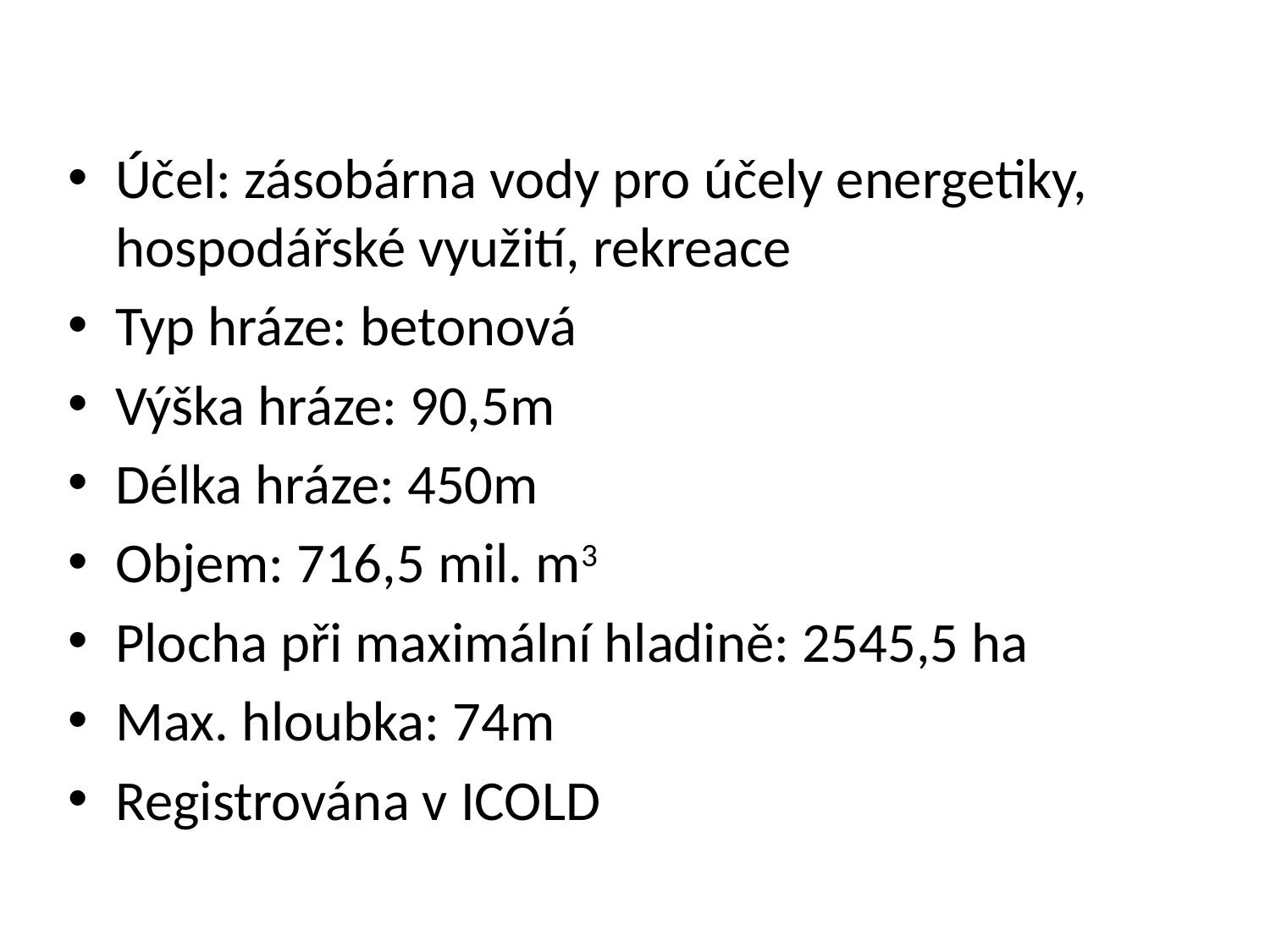

Účel: zásobárna vody pro účely energetiky, hospodářské využití, rekreace
Typ hráze: betonová
Výška hráze: 90,5m
Délka hráze: 450m
Objem: 716,5 mil. m3
Plocha při maximální hladině: 2545,5 ha
Max. hloubka: 74m
Registrována v ICOLD